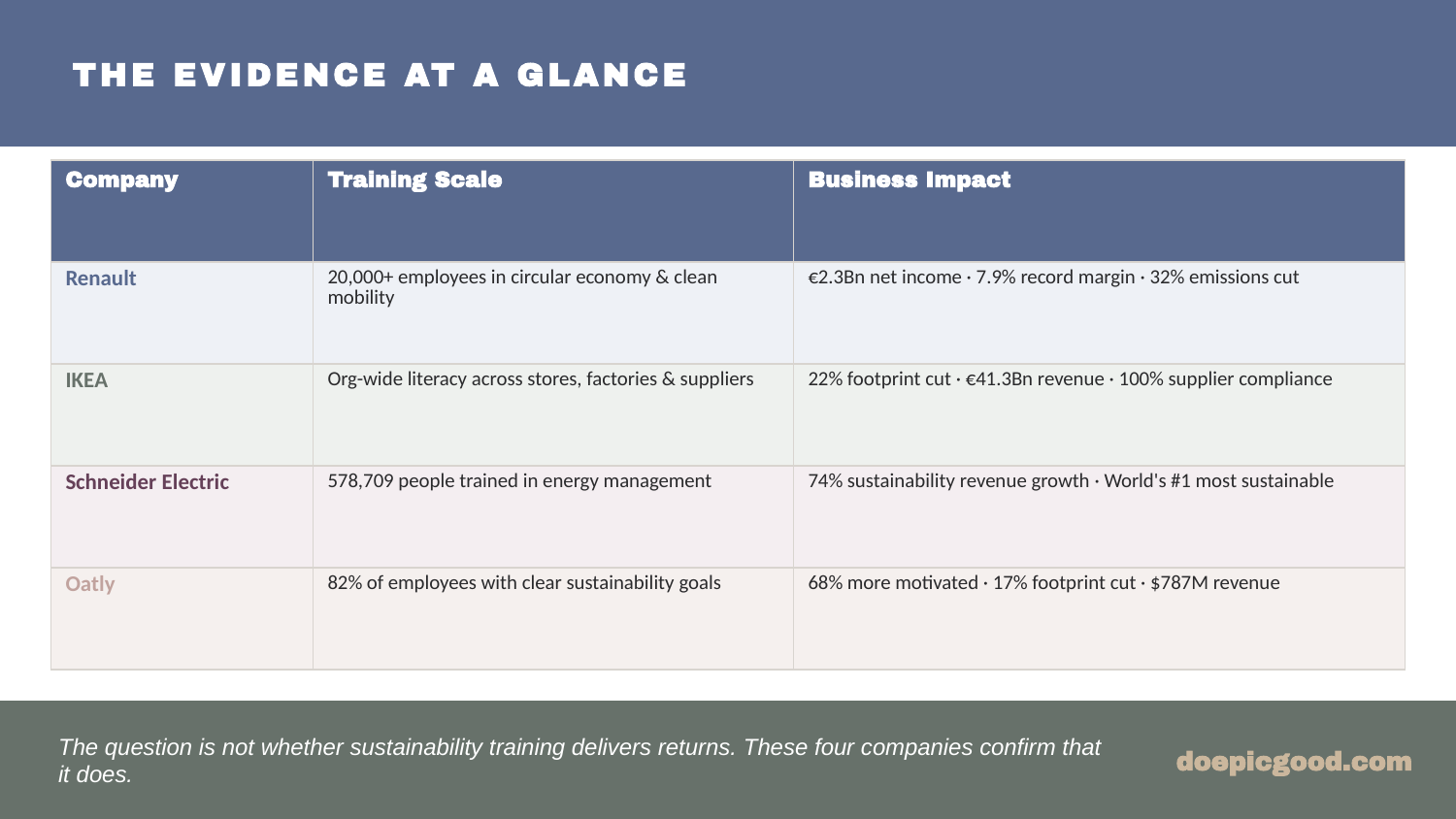

THE EVIDENCE AT A GLANCE
| Company | Training Scale | Business Impact |
| --- | --- | --- |
| Renault | 20,000+ employees in circular economy & clean mobility | €2.3Bn net income · 7.9% record margin · 32% emissions cut |
| IKEA | Org-wide literacy across stores, factories & suppliers | 22% footprint cut · €41.3Bn revenue · 100% supplier compliance |
| Schneider Electric | 578,709 people trained in energy management | 74% sustainability revenue growth · World's #1 most sustainable |
| Oatly | 82% of employees with clear sustainability goals | 68% more motivated · 17% footprint cut · $787M revenue |

The question is not whether sustainability training delivers returns. These four companies confirm that it does.
doepicgood.com